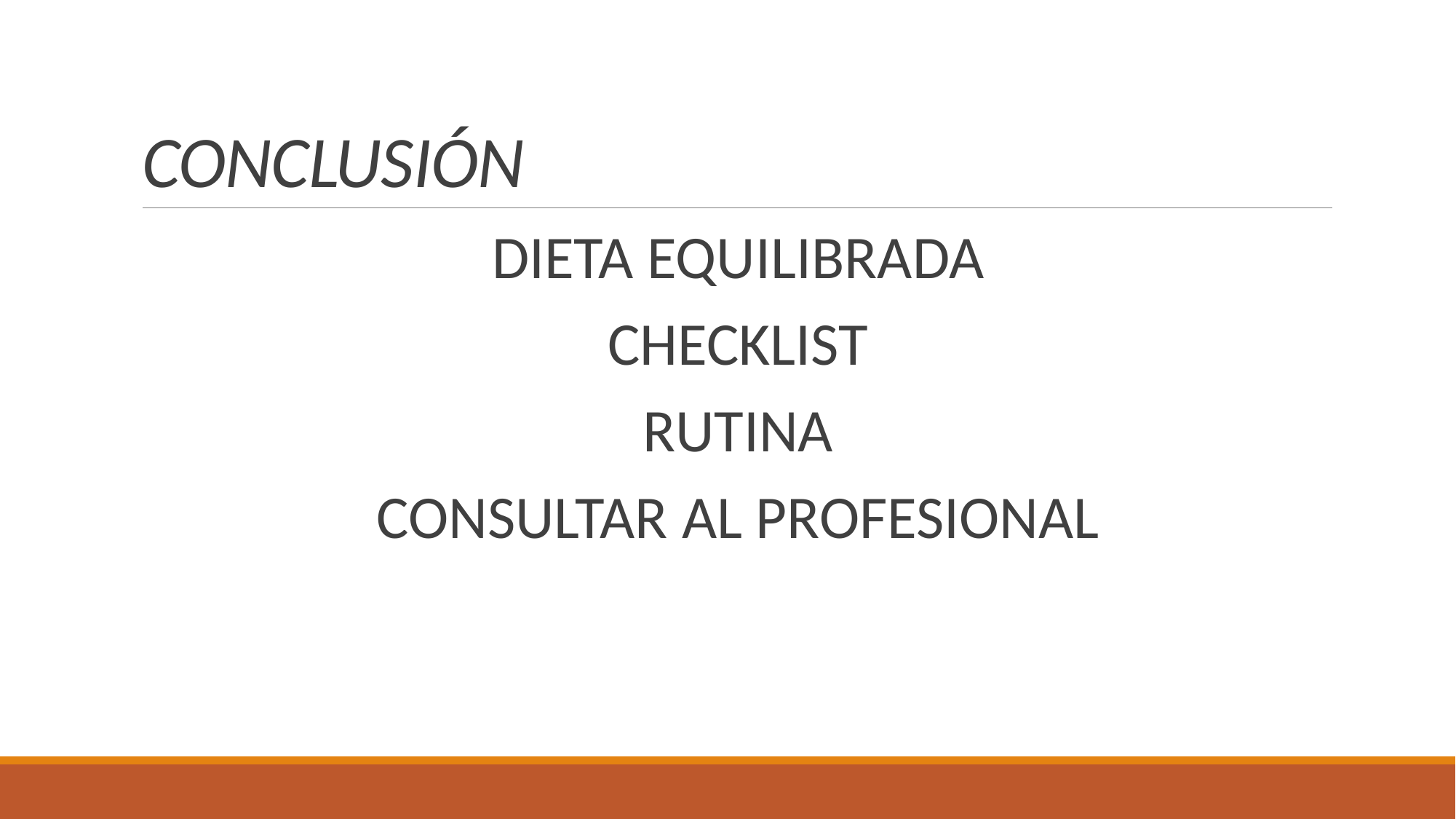

# CONCLUSIÓN
DIETA EQUILIBRADA
CHECKLIST
RUTINA
CONSULTAR AL PROFESIONAL